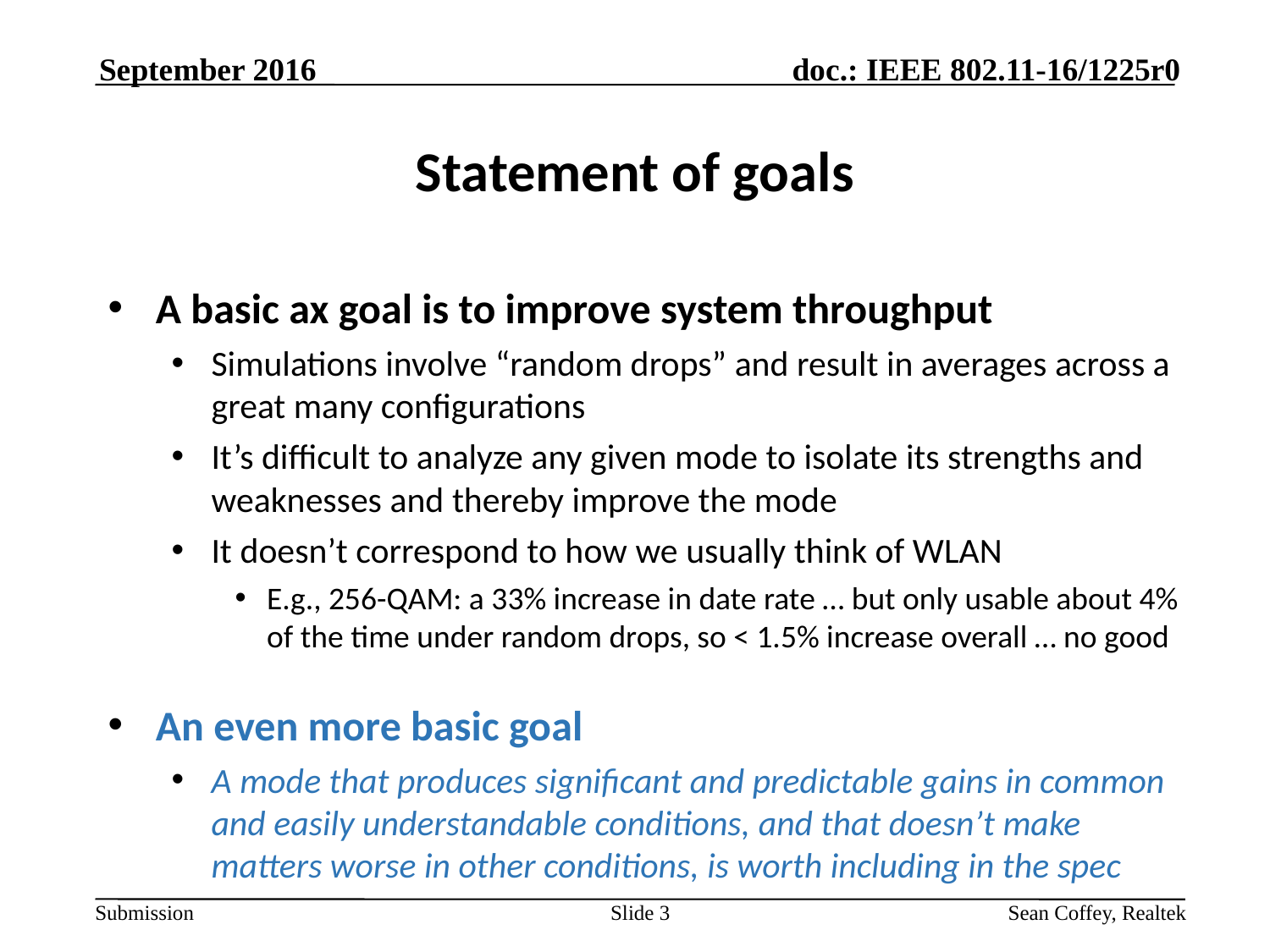

September 2016
# Statement of goals
A basic ax goal is to improve system throughput
Simulations involve “random drops” and result in averages across a great many configurations
It’s difficult to analyze any given mode to isolate its strengths and weaknesses and thereby improve the mode
It doesn’t correspond to how we usually think of WLAN
E.g., 256-QAM: a 33% increase in date rate … but only usable about 4% of the time under random drops, so < 1.5% increase overall … no good

An even more basic goal
A mode that produces significant and predictable gains in common and easily understandable conditions, and that doesn’t make matters worse in other conditions, is worth including in the spec
Slide 3
Sean Coffey, Realtek